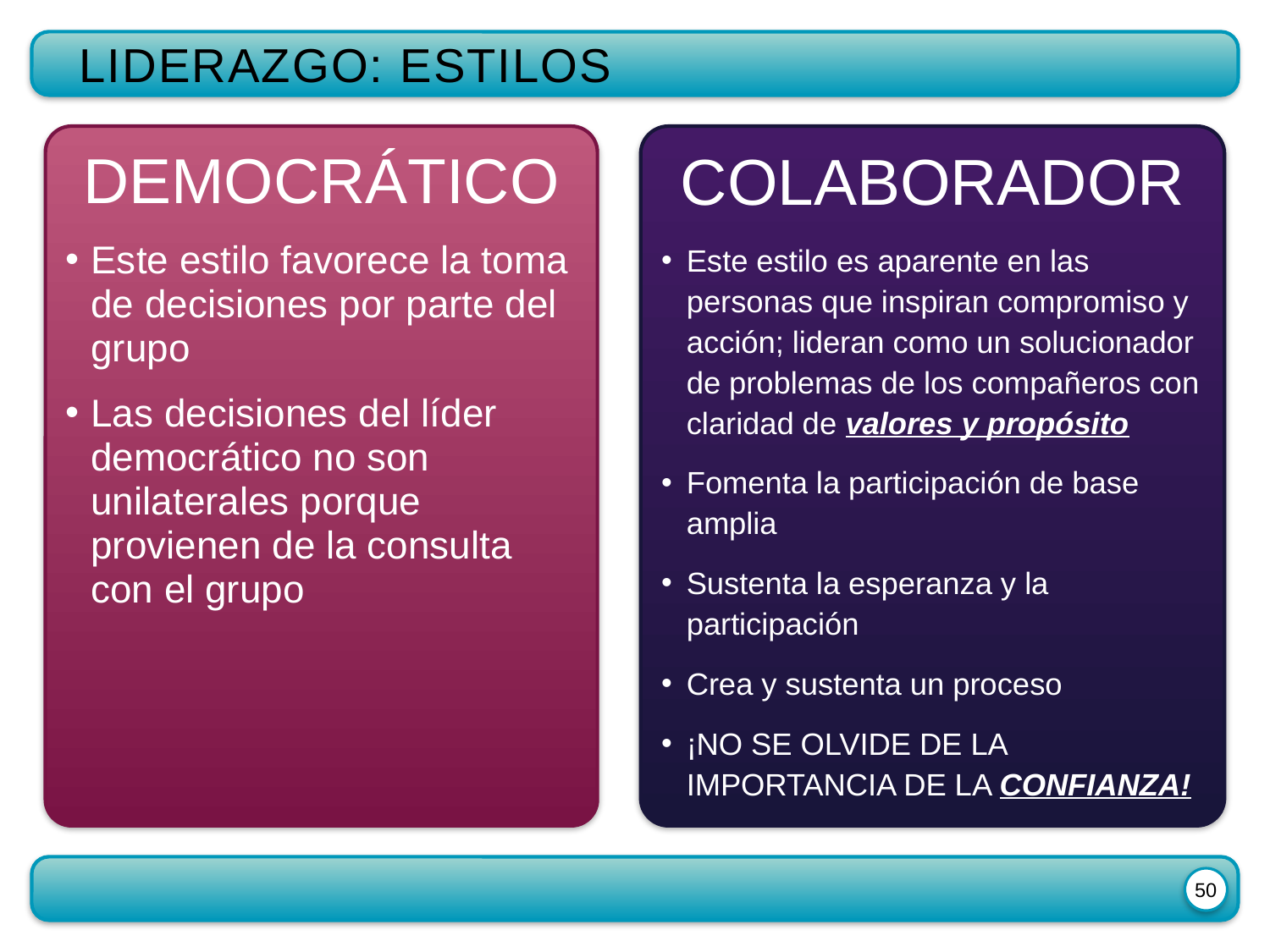

Liderazgo: Estilos
Democrático
Este estilo favorece la toma de decisiones por parte del grupo
Las decisiones del líder democrático no son unilaterales porque provienen de la consulta con el grupo
Colaborador
Este estilo es aparente en las personas que inspiran compromiso y acción; lideran como un solucionador de problemas de los compañeros con claridad de valores y propósito
Fomenta la participación de base amplia
Sustenta la esperanza y la participación
Crea y sustenta un proceso
¡NO SE OLVIDE DE LA IMPORTANCIA DE LA CONFIANZA!

50